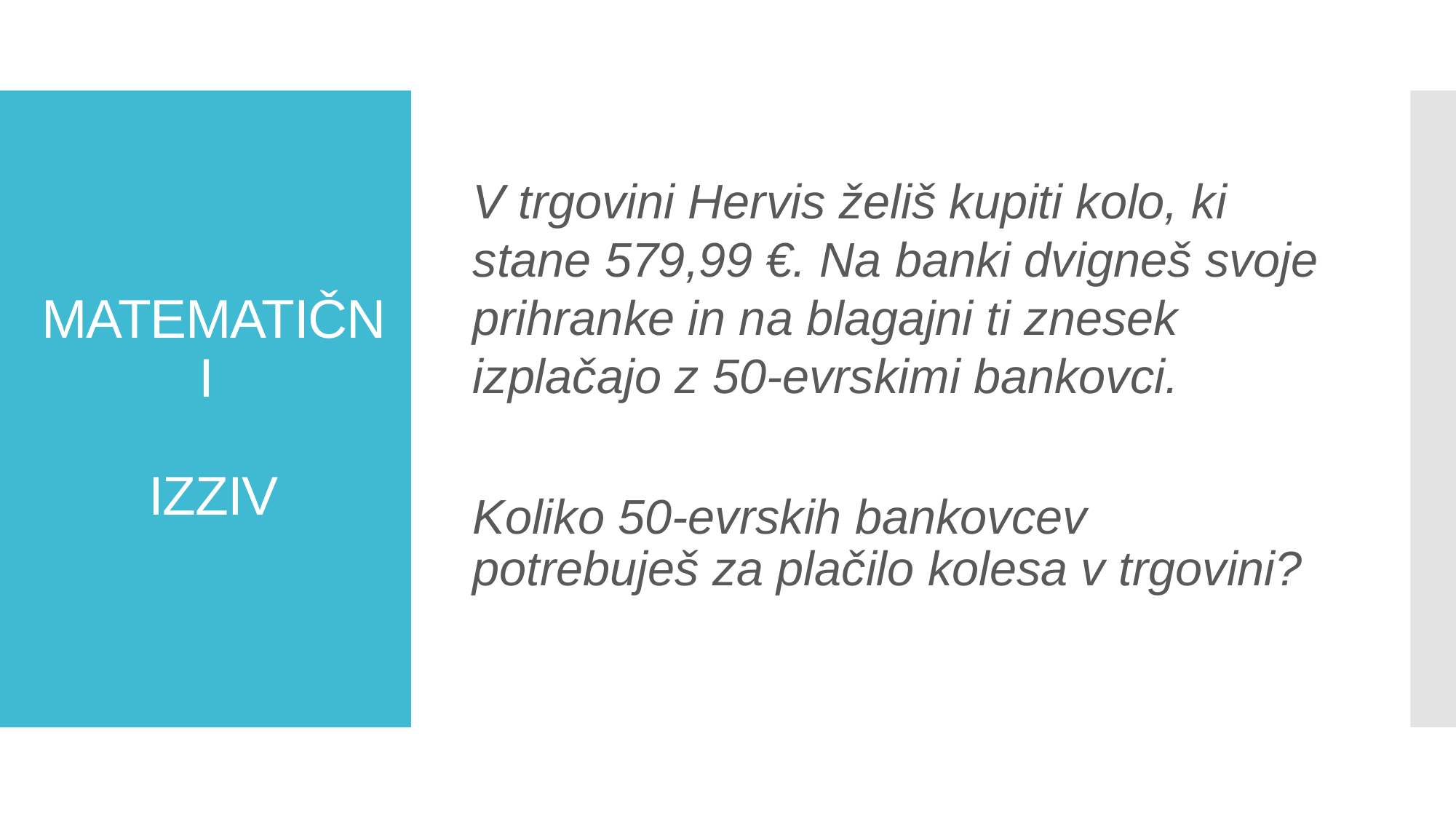

V trgovini Hervis želiš kupiti kolo, ki stane 579,99 €. Na banki dvigneš svoje prihranke in na blagajni ti znesek izplačajo z 50-evrskimi bankovci.

Koliko 50-evrskih bankovcev potrebuješ za plačilo kolesa v trgovini?

# MATEMATIČNI IZZIV